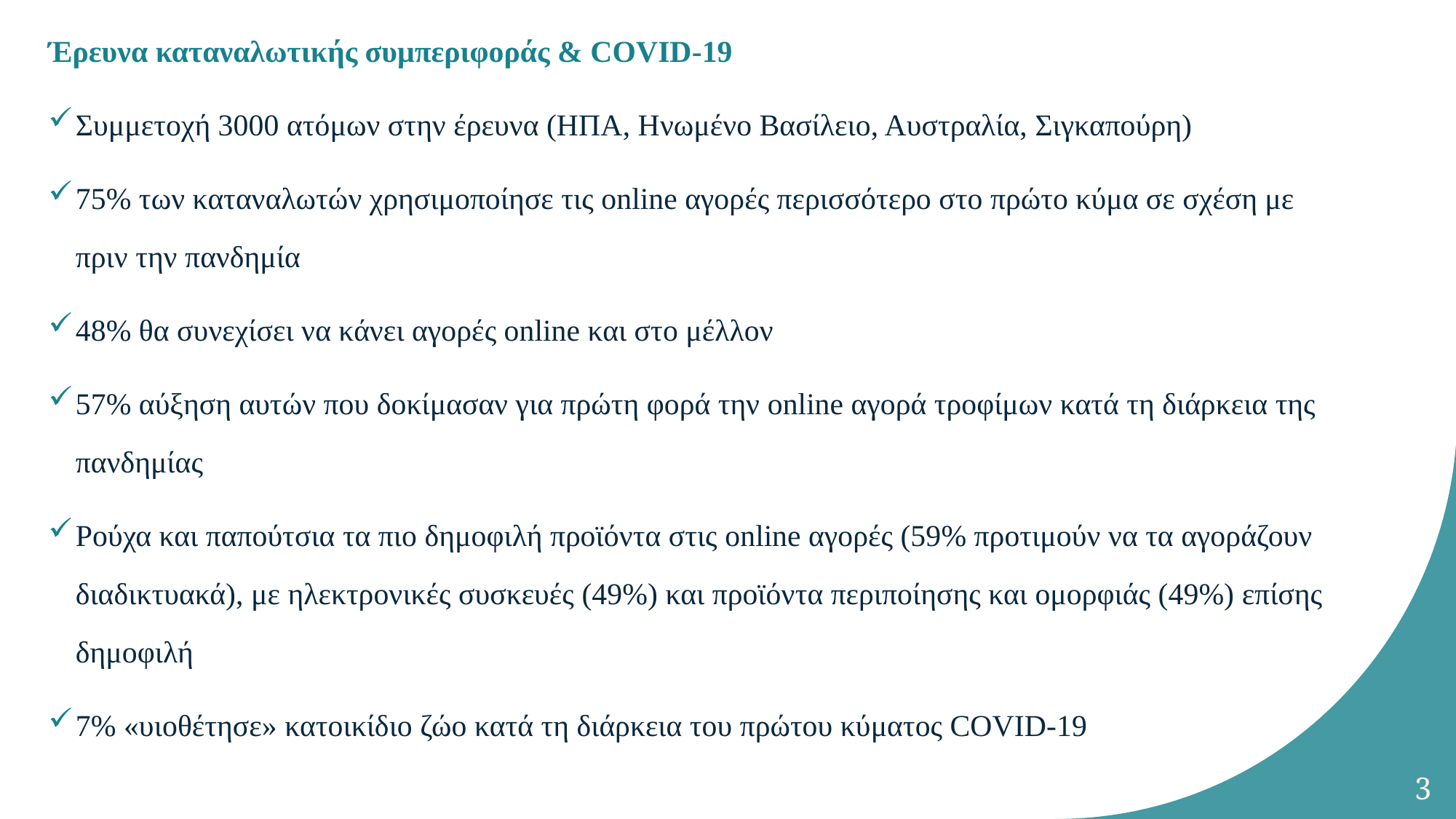

Έρευνα καταναλωτικής συμπεριφοράς & COVID-19
Συμμετοχή 3000 ατόμων στην έρευνα (ΗΠΑ, Ηνωμένο Βασίλειο, Αυστραλία, Σιγκαπούρη)
75% των καταναλωτών χρησιμοποίησε τις online αγορές περισσότερο στο πρώτο κύμα σε σχέση με πριν την πανδημία
48% θα συνεχίσει να κάνει αγορές online και στο μέλλον
57% αύξηση αυτών που δοκίμασαν για πρώτη φορά την online αγορά τροφίμων κατά τη διάρκεια της πανδημίας
Ρούχα και παπούτσια τα πιο δημοφιλή προϊόντα στις online αγορές (59% προτιμούν να τα αγοράζουν διαδικτυακά), με ηλεκτρονικές συσκευές (49%) και προϊόντα περιποίησης και ομορφιάς (49%) επίσης δημοφιλή
7% «υιοθέτησε» κατοικίδιο ζώο κατά τη διάρκεια του πρώτου κύματος COVID-19
3